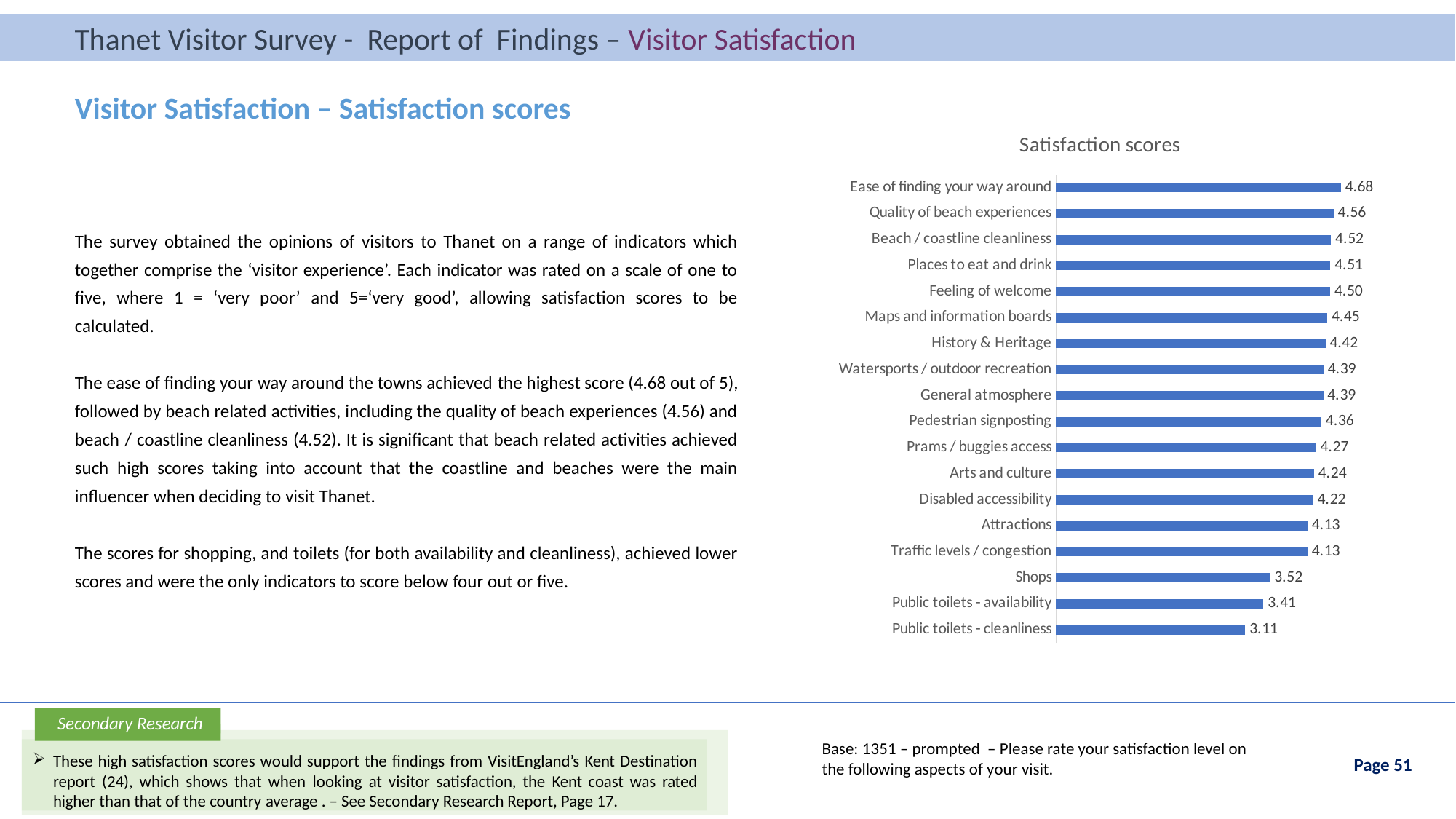

Thanet Visitor Survey -  Report of  Findings – Visitor Satisfaction
Thanet Visitor Survey -  Report of  Findings – Introduction
Visitor Satisfaction – Satisfaction scores

### Chart: Satisfaction scores

| Category |  |
|---|---|
| Public toilets - cleanliness | 3.1087533156498672 |
| Public toilets - availability | 3.40641158221303 |
| Shops | 3.515769944341373 |
| Traffic levels / congestion | 4.129006410256411 |
| Attractions | 4.130923694779116 |
| Disabled accessibility | 4.2228260869565215 |
| Arts and culture | 4.23686553873553 |
| Prams / buggies access | 4.270408163265306 |
| Pedestrian signposting | 4.355744680851064 |
| General atmosphere | 4.386756960120391 |
| Watersports / outdoor recreation | 4.391849529780564 |
| History & Heritage | 4.424808836023789 |
| Maps and information boards | 4.454722492697177 |
| Feeling of welcome | 4.503007518796992 |
| Places to eat and drink | 4.505747126436781 |
| Beach / coastline cleanliness | 4.515366430260047 |
| Quality of beach experiences | 4.555649241146711 |
| Ease of finding your way around | 4.678760393046107 |
The survey obtained the opinions of visitors to Thanet on a range of indicators which together comprise the ‘visitor experience’. Each indicator was rated on a scale of one to five, where 1 = ‘very poor’ and 5=‘very good’, allowing satisfaction scores to be calculated.

The ease of finding your way around the towns achieved the highest score (4.68 out of 5), followed by beach related activities, including the quality of beach experiences (4.56) and beach / coastline cleanliness (4.52). It is significant that beach related activities achieved such high scores taking into account that the coastline and beaches were the main influencer when deciding to visit Thanet.

The scores for shopping, and toilets (for both availability and cleanliness), achieved lower scores and were the only indicators to score below four out or five.

Secondary Research

Base: 1351 – prompted  – Please rate your satisfaction level on the following aspects of your visit.
These high satisfaction scores would support the findings from VisitEngland’s Kent Destination report (24), which shows that when looking at visitor satisfaction, the Kent coast was rated higher than that of the country average . – See Secondary Research Report, Page 17.
Page 51